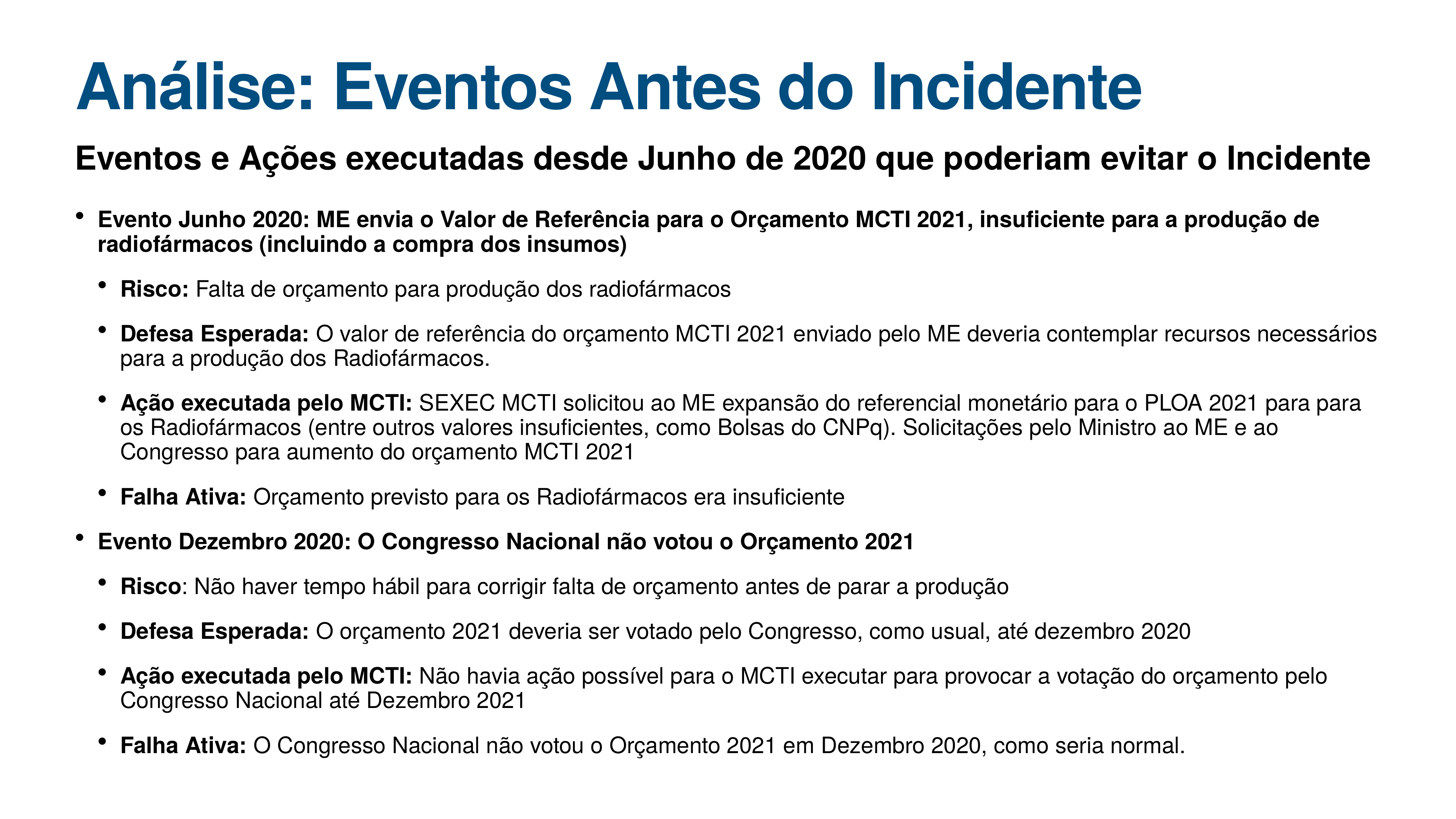

# Análise: Eventos Antes do Incidente
Eventos e Ações executadas desde Junho de 2020 que poderiam evitar o Incidente
Evento Junho 2020: ME envia o Valor de Referência para o Orçamento MCTI 2021, insuficiente para a produção de radiofármacos (incluindo a compra dos insumos)
Risco: Falta de orçamento para produção dos radiofármacos
Defesa Esperada: O valor de referência do orçamento MCTI 2021 enviado pelo ME deveria contemplar recursos necessários para a produção dos Radiofármacos.
Ação executada pelo MCTI: SEXEC MCTI solicitou ao ME expansão do referencial monetário para o PLOA 2021 para para os Radiofármacos (entre outros valores insuficientes, como Bolsas do CNPq). Solicitações pelo Ministro ao ME e ao Congresso para aumento do orçamento MCTI 2021
Falha Ativa: Orçamento previsto para os Radiofármacos era insuficiente
Evento Dezembro 2020: O Congresso Nacional não votou o Orçamento 2021
Risco: Não haver tempo hábil para corrigir falta de orçamento antes de parar a produção
Defesa Esperada: O orçamento 2021 deveria ser votado pelo Congresso, como usual, até dezembro 2020
Ação executada pelo MCTI: Não havia ação possível para o MCTI executar para provocar a votação do orçamento pelo Congresso Nacional até Dezembro 2021
Falha Ativa: O Congresso Nacional não votou o Orçamento 2021 em Dezembro 2020, como seria normal.